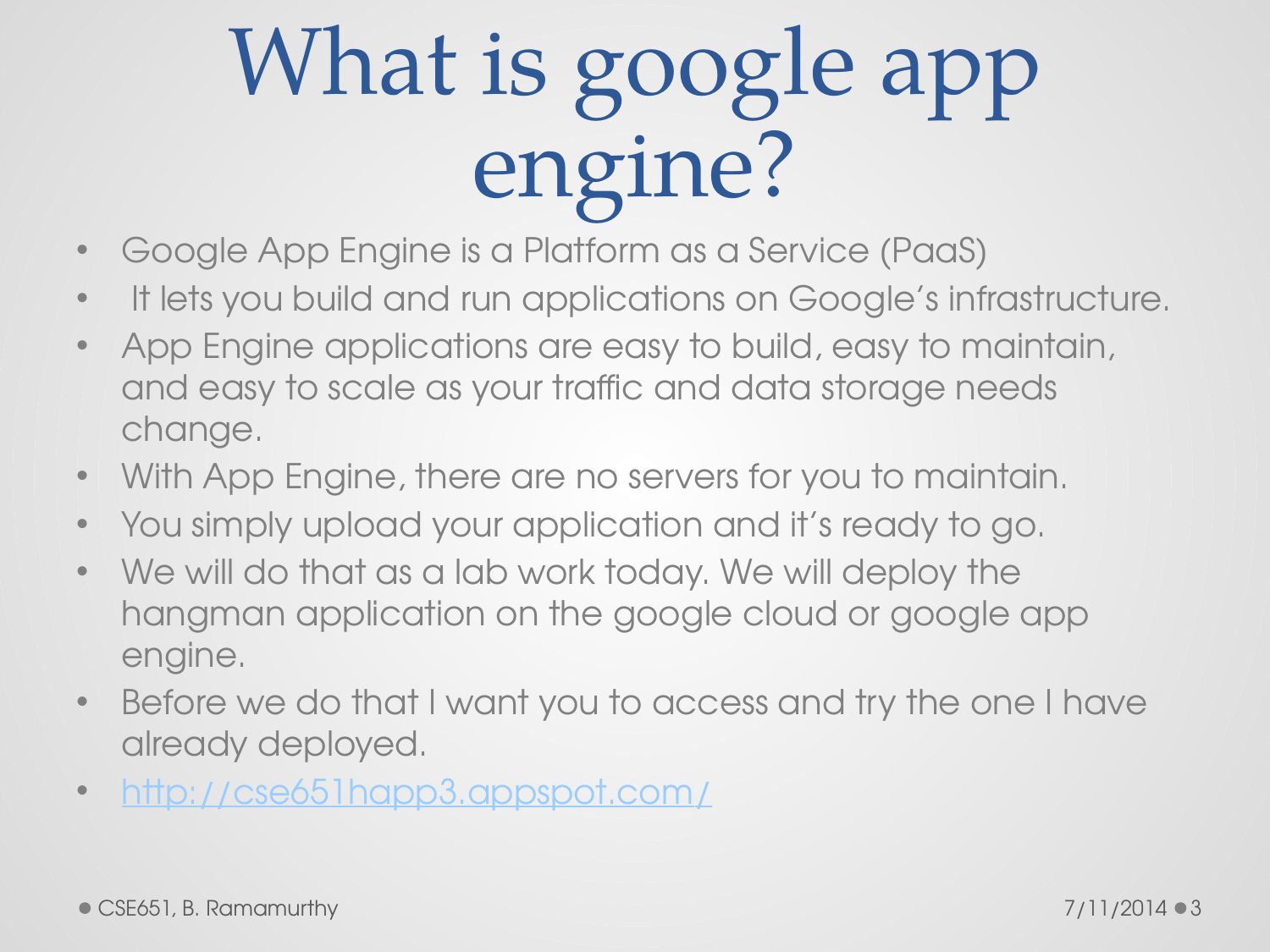

# What is google app engine?
Google App Engine is a Platform as a Service (PaaS)
 It lets you build and run applications on Google’s infrastructure.
App Engine applications are easy to build, easy to maintain, and easy to scale as your traffic and data storage needs change.
With App Engine, there are no servers for you to maintain.
You simply upload your application and it’s ready to go.
We will do that as a lab work today. We will deploy the hangman application on the google cloud or google app engine.
Before we do that I want you to access and try the one I have already deployed.
http://cse651happ3.appspot.com/

CSE651, B. Ramamurthy
7/11/2014
3